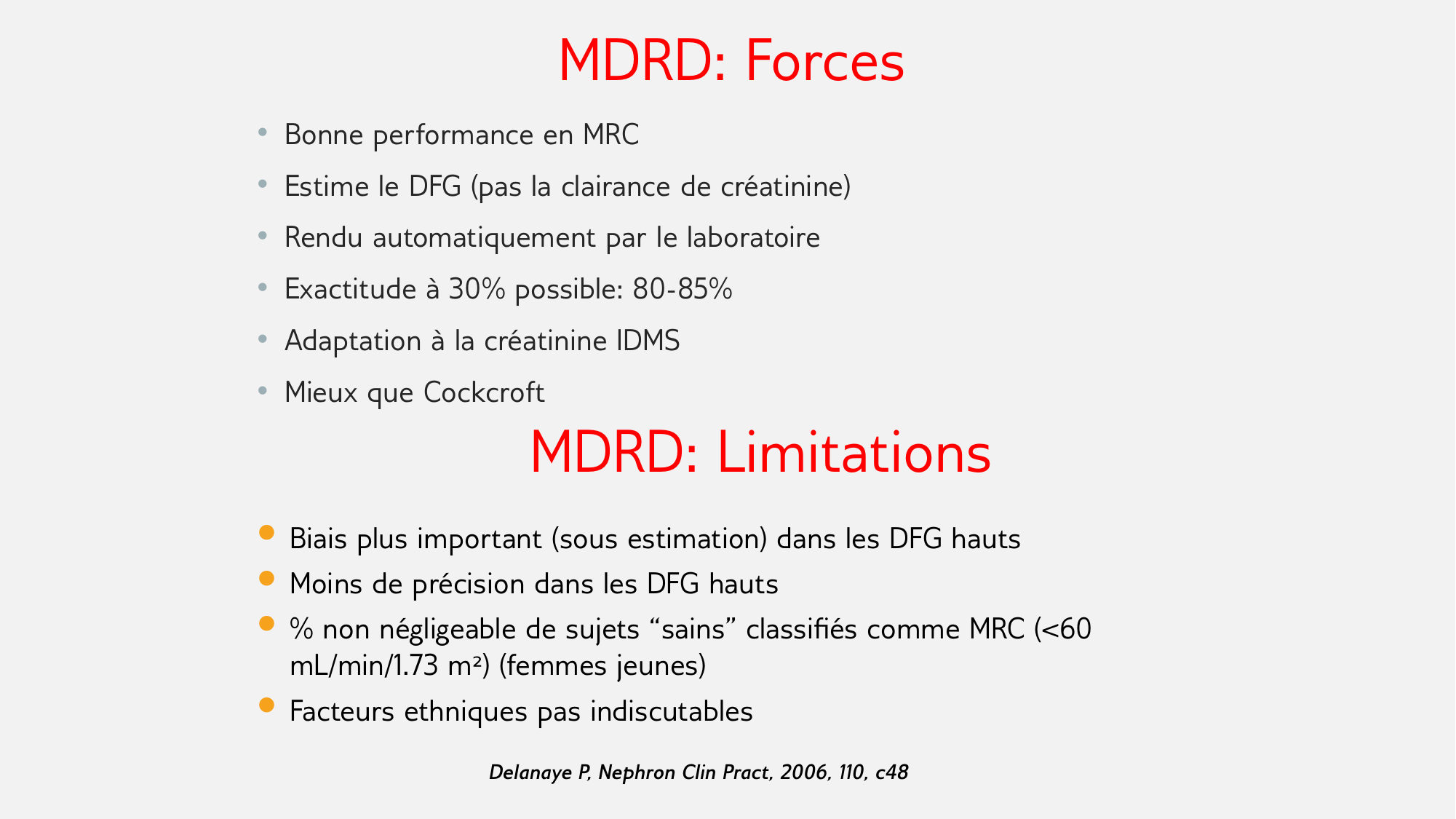

MDRD: Forces
Bonne performance en MRC
Estime le DFG (pas la clairance de créatinine)
Rendu automatiquement par le laboratoire
Exactitude à 30% possible: 80-85%
Adaptation à la créatinine IDMS
Mieux que Cockcroft

MDRD: Limitations
Biais plus important (sous estimation) dans les DFG hauts
Moins de précision dans les DFG hauts
% non négligeable de sujets “sains” classifiés comme MRC (<60 mL/min/1.73 m²) (femmes jeunes)
Facteurs ethniques pas indiscutables

Delanaye P, Nephron Clin Pract, 2006, 110, c48